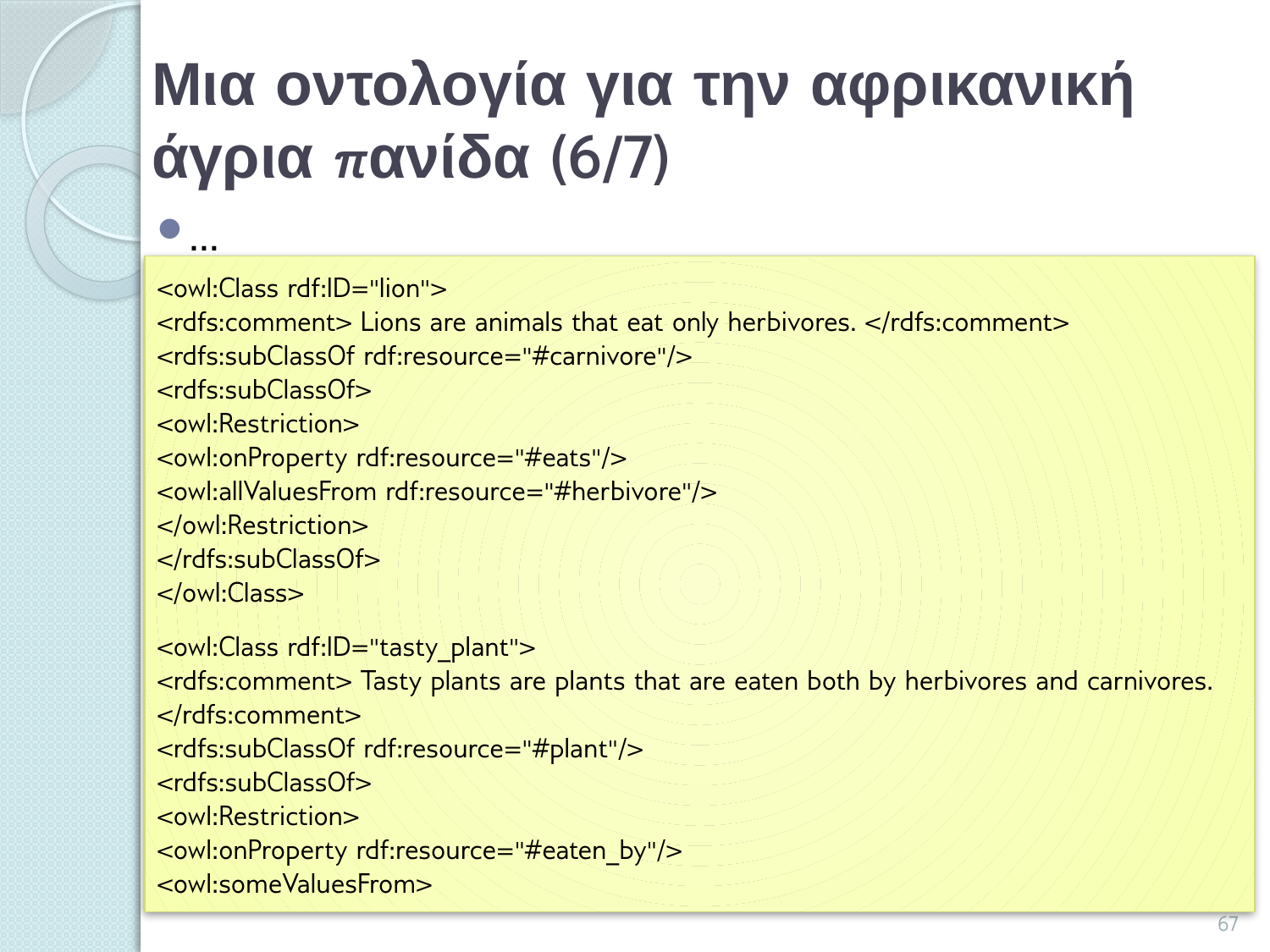

# Μια οντολογία για την αφρικανική άγρια πανίδα (6/7)
…
<owl:Class rdf:ID="lion">
<rdfs:comment> Lions are animals that eat only herbivores. </rdfs:comment>
<rdfs:subClassOf rdf:resource="#carnivore"/>
<rdfs:subClassOf>
<owl:Restriction>
<owl:onProperty rdf:resource="#eats"/>
<owl:allValuesFrom rdf:resource="#herbivore"/>
</owl:Restriction>
</rdfs:subClassOf>
</owl:Class>

<owl:Class rdf:ID="tasty_plant">
<rdfs:comment> Tasty plants are plants that are eaten both by herbivores and carnivores.
</rdfs:comment>
<rdfs:subClassOf rdf:resource="#plant"/>
<rdfs:subClassOf>
<owl:Restriction>
<owl:onProperty rdf:resource="#eaten_by"/>
<owl:someValuesFrom>
67